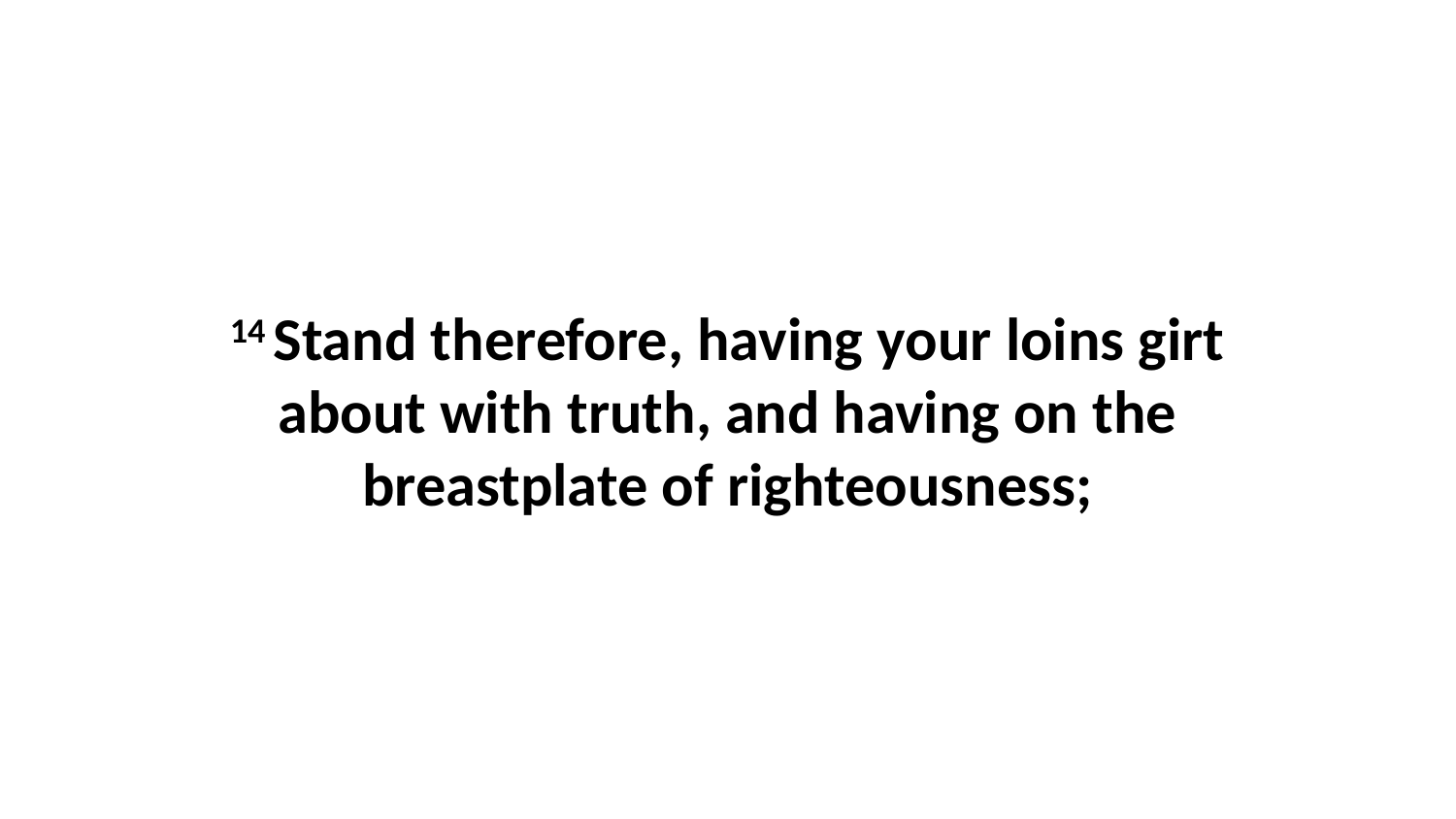

14 Stand therefore, having your loins girt about with truth, and having on the breastplate of righteousness;